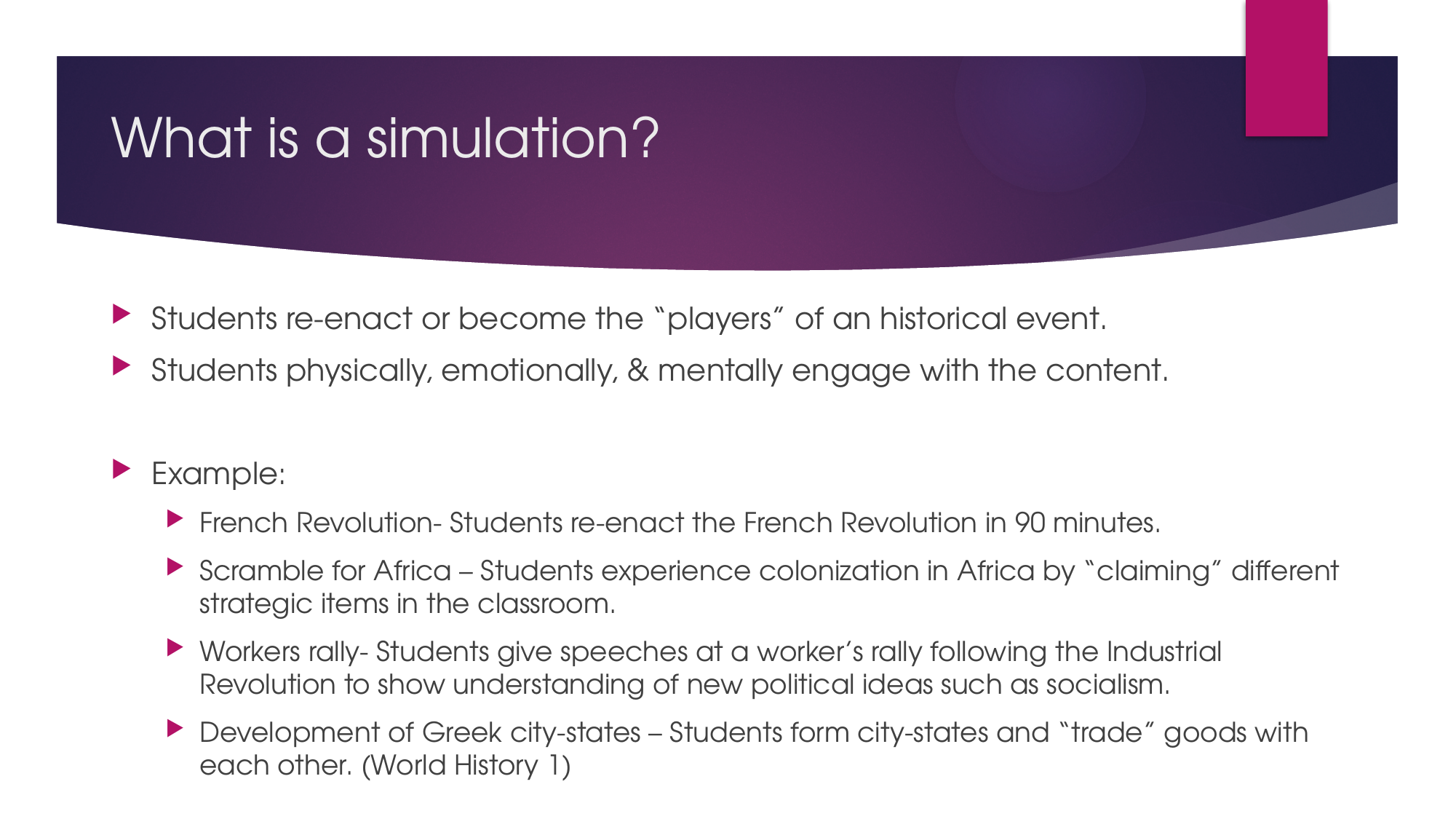

# What is a simulation?
Students re-enact or become the “players” of an historical event.
Students physically, emotionally, & mentally engage with the content.

Example:
French Revolution- Students re-enact the French Revolution in 90 minutes.
Scramble for Africa – Students experience colonization in Africa by “claiming” different strategic items in the classroom.
Workers rally- Students give speeches at a worker’s rally following the Industrial Revolution to show understanding of new political ideas such as socialism.
Development of Greek city-states – Students form city-states and “trade” goods with each other. (World History 1)